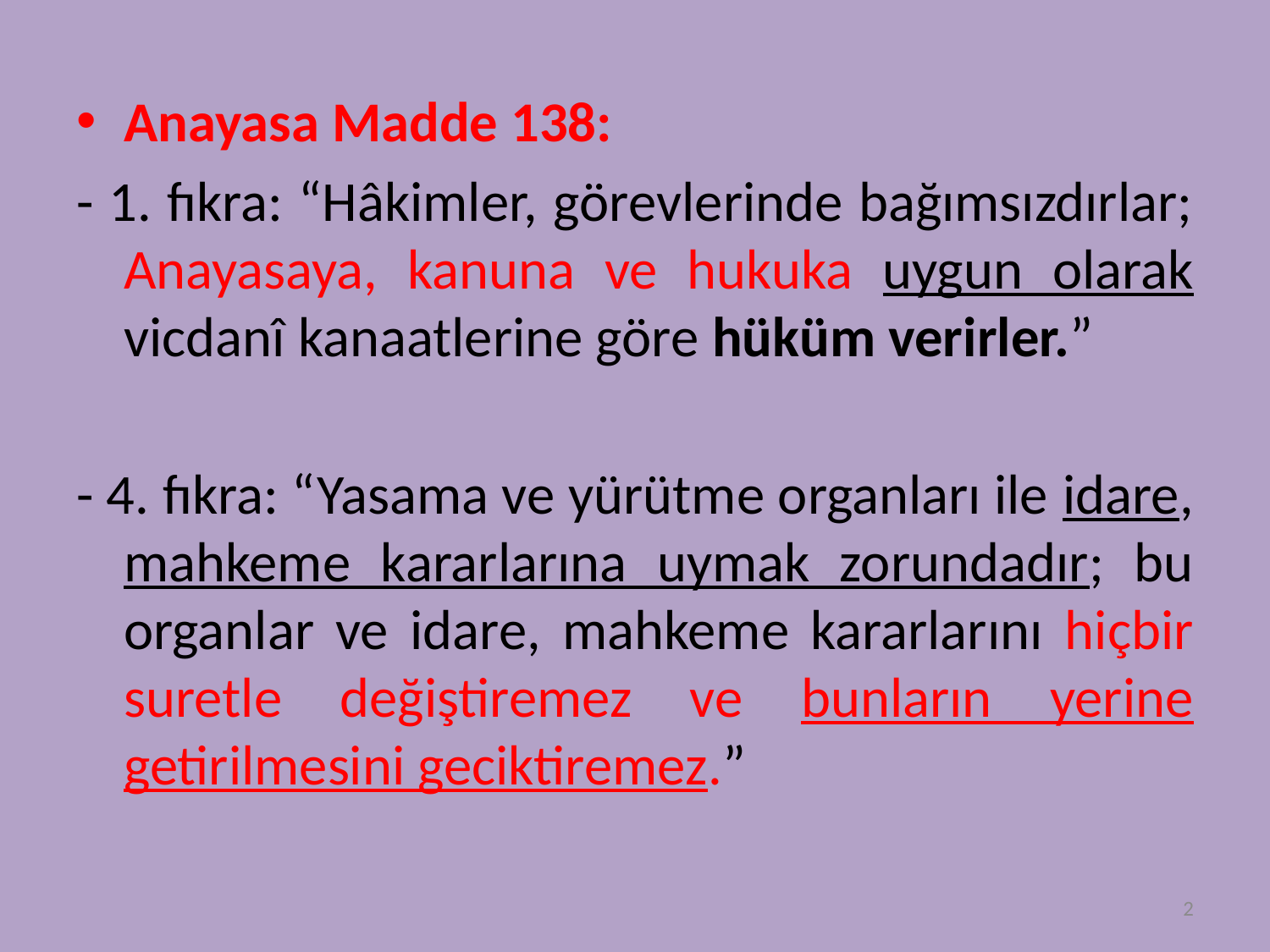

Anayasa Madde 138:
- 1. fıkra: “Hâkimler, görevlerinde bağımsızdırlar; Anayasaya, kanuna ve hukuka uygun olarak vicdanî kanaatlerine göre hüküm verirler.”

- 4. fıkra: “Yasama ve yürütme organları ile idare, mahkeme kararlarına uymak zorundadır; bu organlar ve idare, mahkeme kararlarını hiçbir suretle değiştiremez ve bunların yerine getirilmesini geciktiremez.”
2